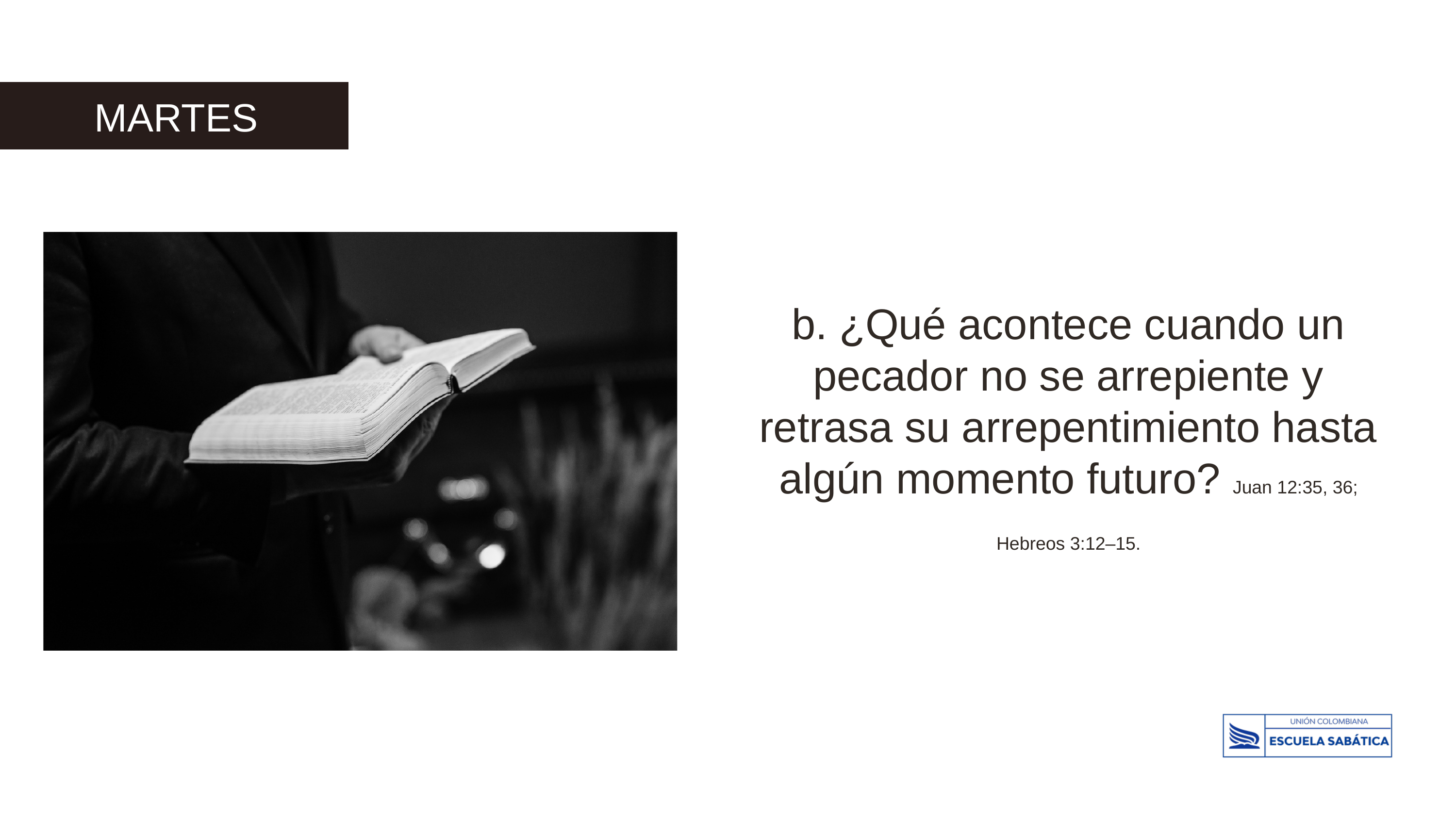

MARTES

b. ¿Qué acontece cuando un pecador no se arrepiente y retrasa su arrepentimiento hasta algún momento futuro? Juan 12:35, 36; Hebreos 3:12–15.